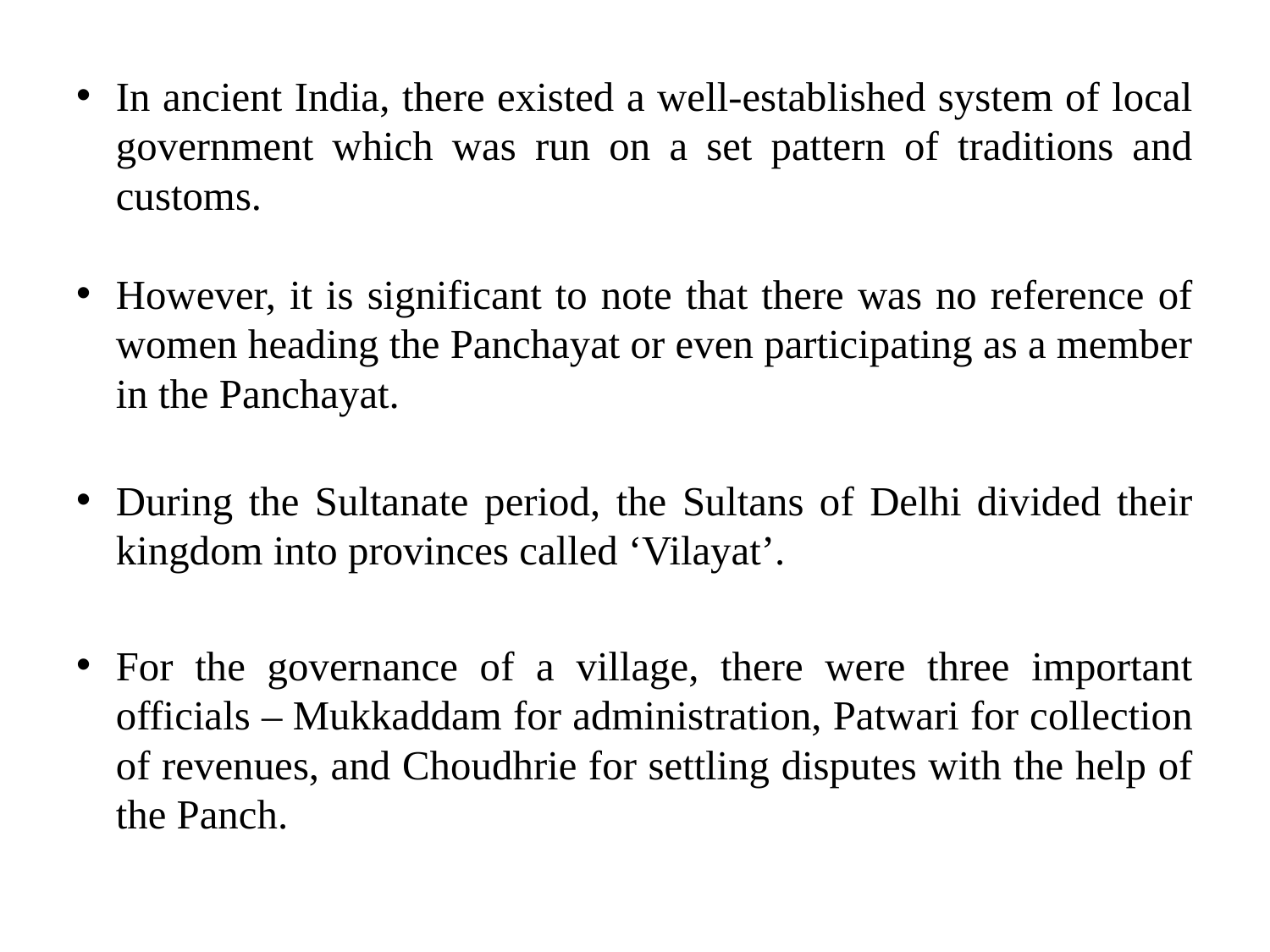

In ancient India, there existed a well-established system of local government which was run on a set pattern of traditions and customs.

However, it is significant to note that there was no reference of women heading the Panchayat or even participating as a member in the Panchayat.

During the Sultanate period, the Sultans of Delhi divided their kingdom into provinces called ‘Vilayat’.

For the governance of a village, there were three important officials – Mukkaddam for administration, Patwari for collection of revenues, and Choudhrie for settling disputes with the help of the Panch.